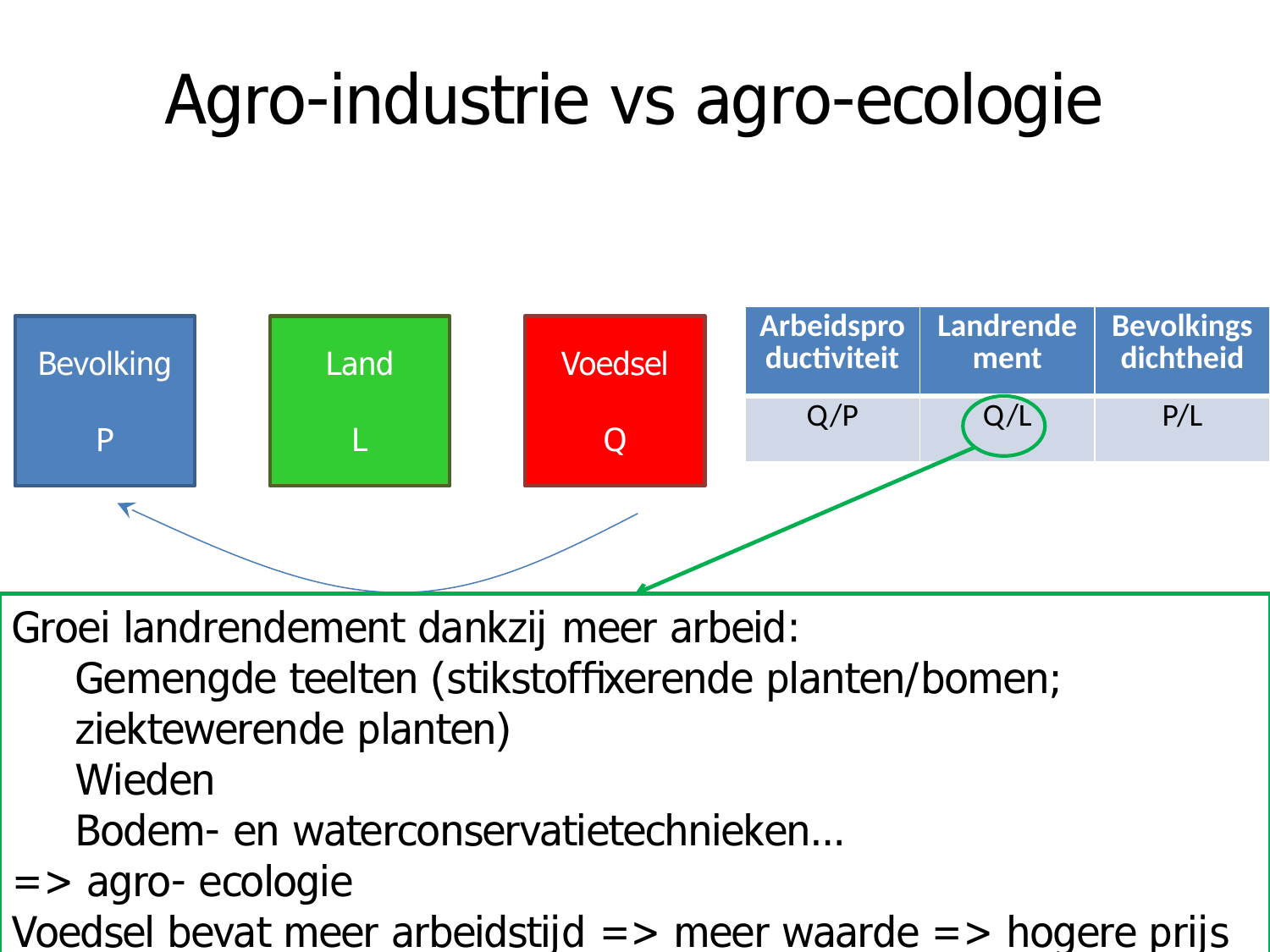

# Agro-industrie vs agro-ecologie
| Arbeidsproductiviteit | Landrendement | Bevolkingsdichtheid |
| --- | --- | --- |
| Q/P | Q/L | P/L |
Bevolking

P
Land

L
Voedsel

Q

Groei landrendement dankzij meer arbeid:
Gemengde teelten (stikstoffixerende planten/bomen; ziektewerende planten)
Wieden
Bodem- en waterconservatietechnieken…
=> agro- ecologie
Voedsel bevat meer arbeidstijd => meer waarde => hogere prijs